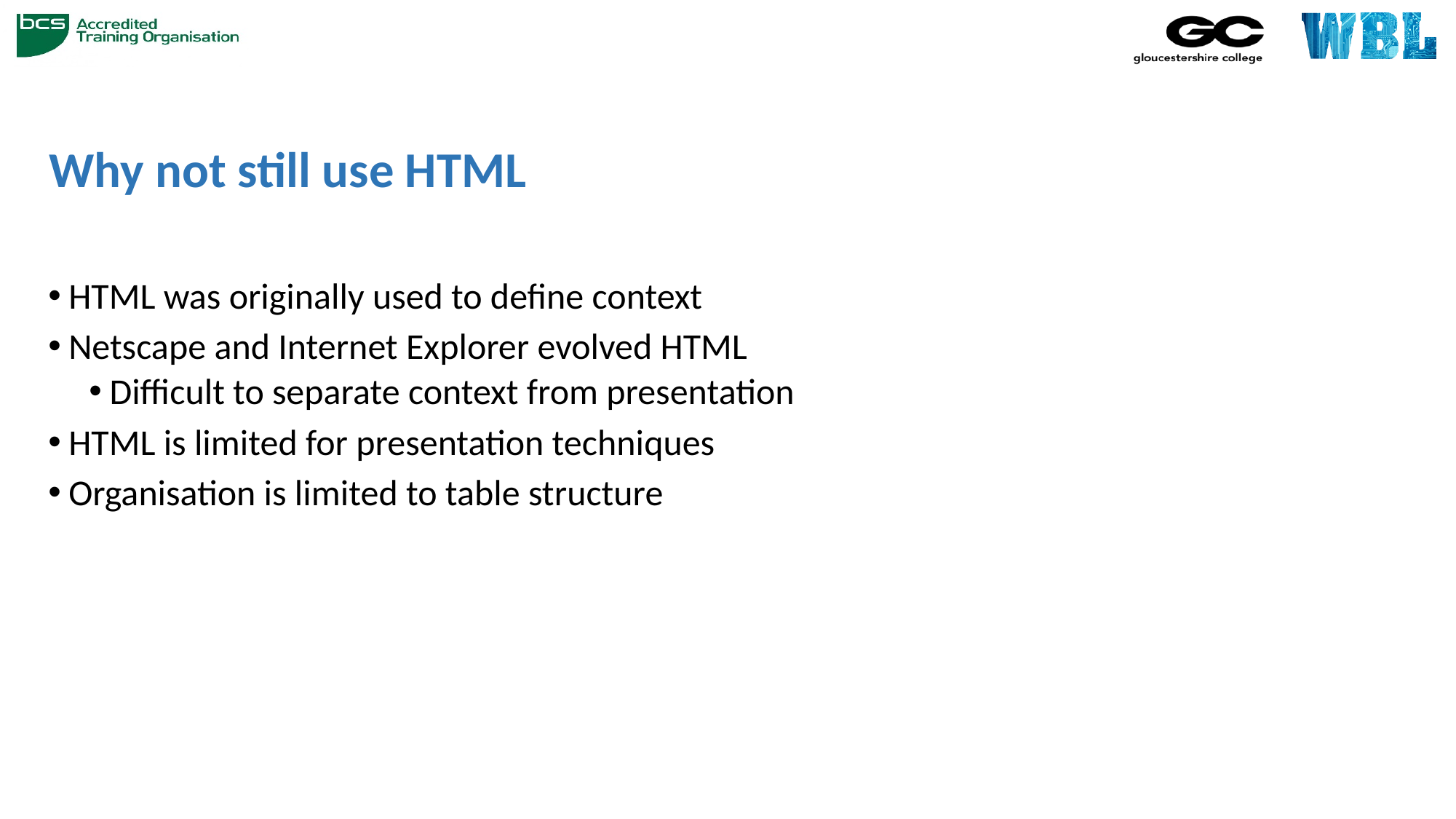

# Why not still use HTML
HTML was originally used to define context
Netscape and Internet Explorer evolved HTML
Difficult to separate context from presentation
HTML is limited for presentation techniques
Organisation is limited to table structure